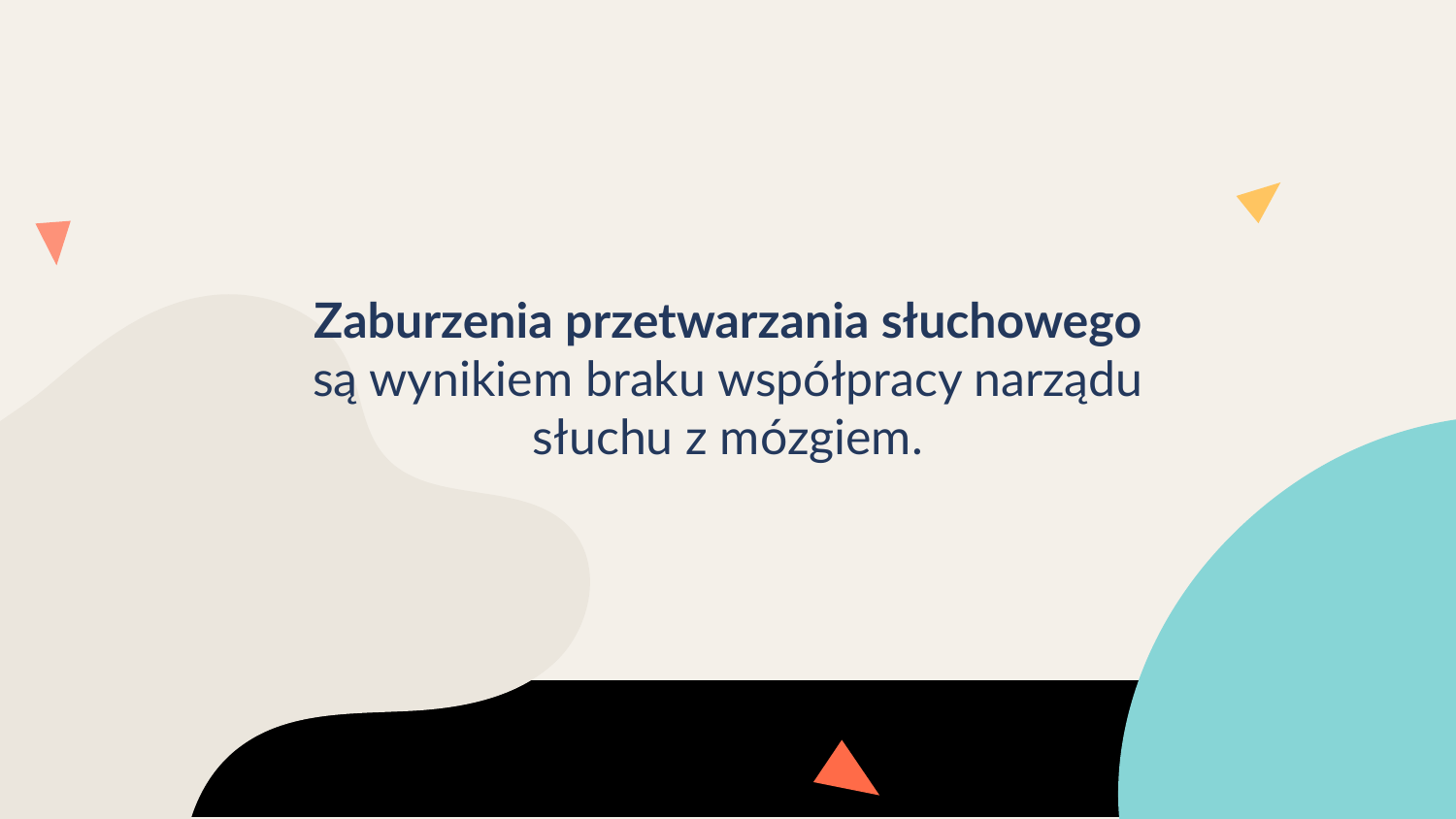

Zaburzenia przetwarzania słuchowego są wynikiem braku współpracy narządu słuchu z mózgiem.